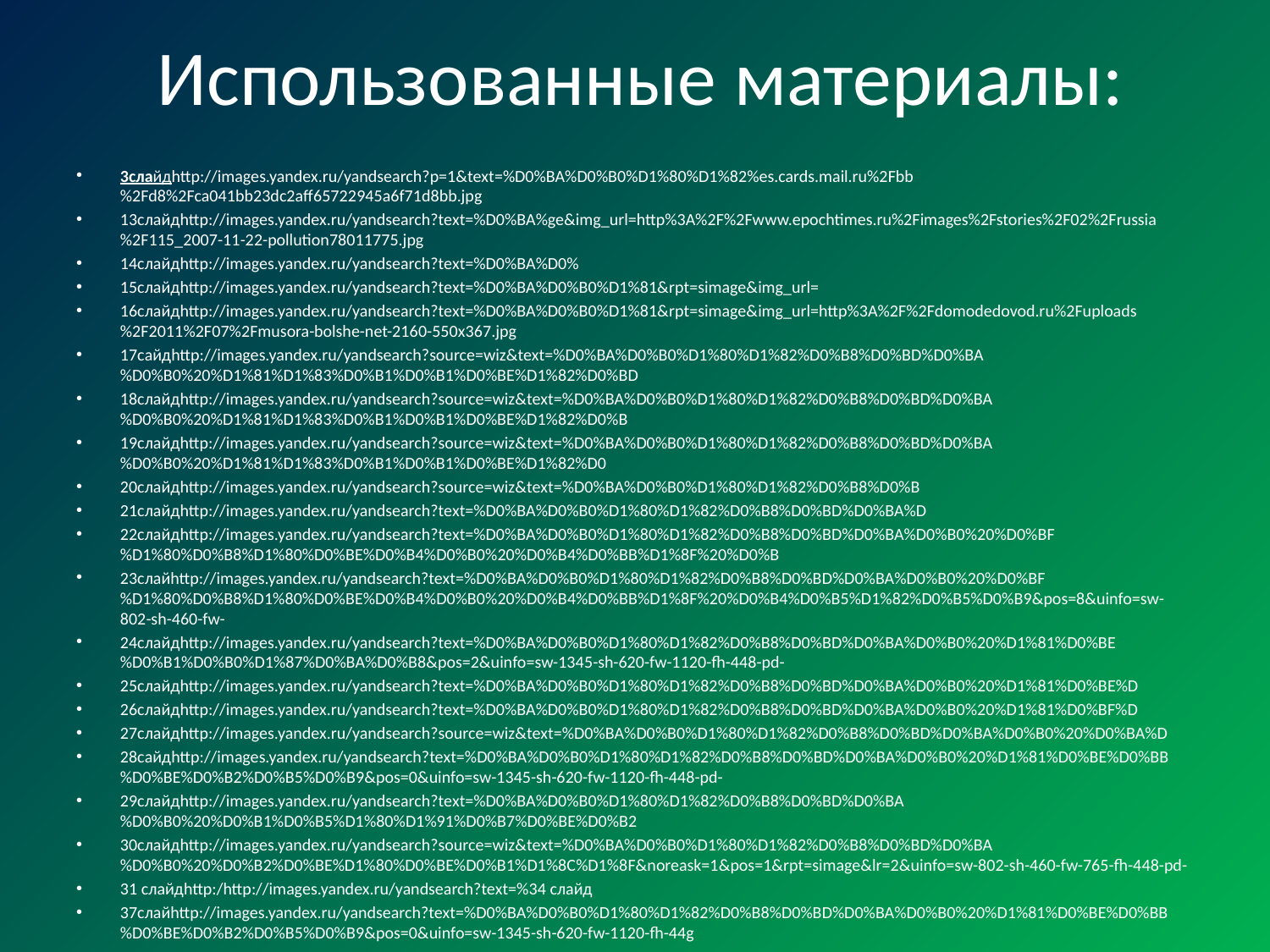

# Использованные материалы:
3слайдhttp://images.yandex.ru/yandsearch?p=1&text=%D0%BA%D0%B0%D1%80%D1%82%es.cards.mail.ru%2Fbb%2Fd8%2Fca041bb23dc2aff65722945a6f71d8bb.jpg
13слайдhttp://images.yandex.ru/yandsearch?text=%D0%BA%ge&img_url=http%3A%2F%2Fwww.epochtimes.ru%2Fimages%2Fstories%2F02%2Frussia%2F115_2007-11-22-pollution78011775.jpg
14слайдhttp://images.yandex.ru/yandsearch?text=%D0%BA%D0%
15слайдhttp://images.yandex.ru/yandsearch?text=%D0%BA%D0%B0%D1%81&rpt=simage&img_url=
16слайдhttp://images.yandex.ru/yandsearch?text=%D0%BA%D0%B0%D1%81&rpt=simage&img_url=http%3A%2F%2Fdomodedovod.ru%2Fuploads%2F2011%2F07%2Fmusora-bolshe-net-2160-550x367.jpg
17сайдhttp://images.yandex.ru/yandsearch?source=wiz&text=%D0%BA%D0%B0%D1%80%D1%82%D0%B8%D0%BD%D0%BA%D0%B0%20%D1%81%D1%83%D0%B1%D0%B1%D0%BE%D1%82%D0%BD
18слайдhttp://images.yandex.ru/yandsearch?source=wiz&text=%D0%BA%D0%B0%D1%80%D1%82%D0%B8%D0%BD%D0%BA%D0%B0%20%D1%81%D1%83%D0%B1%D0%B1%D0%BE%D1%82%D0%B
19слайдhttp://images.yandex.ru/yandsearch?source=wiz&text=%D0%BA%D0%B0%D1%80%D1%82%D0%B8%D0%BD%D0%BA%D0%B0%20%D1%81%D1%83%D0%B1%D0%B1%D0%BE%D1%82%D0
20слайдhttp://images.yandex.ru/yandsearch?source=wiz&text=%D0%BA%D0%B0%D1%80%D1%82%D0%B8%D0%B
21слайдhttp://images.yandex.ru/yandsearch?text=%D0%BA%D0%B0%D1%80%D1%82%D0%B8%D0%BD%D0%BA%D
22слайдhttp://images.yandex.ru/yandsearch?text=%D0%BA%D0%B0%D1%80%D1%82%D0%B8%D0%BD%D0%BA%D0%B0%20%D0%BF%D1%80%D0%B8%D1%80%D0%BE%D0%B4%D0%B0%20%D0%B4%D0%BB%D1%8F%20%D0%B
23слайhttp://images.yandex.ru/yandsearch?text=%D0%BA%D0%B0%D1%80%D1%82%D0%B8%D0%BD%D0%BA%D0%B0%20%D0%BF%D1%80%D0%B8%D1%80%D0%BE%D0%B4%D0%B0%20%D0%B4%D0%BB%D1%8F%20%D0%B4%D0%B5%D1%82%D0%B5%D0%B9&pos=8&uinfo=sw-802-sh-460-fw-
24слайдhttp://images.yandex.ru/yandsearch?text=%D0%BA%D0%B0%D1%80%D1%82%D0%B8%D0%BD%D0%BA%D0%B0%20%D1%81%D0%BE%D0%B1%D0%B0%D1%87%D0%BA%D0%B8&pos=2&uinfo=sw-1345-sh-620-fw-1120-fh-448-pd-
25слайдhttp://images.yandex.ru/yandsearch?text=%D0%BA%D0%B0%D1%80%D1%82%D0%B8%D0%BD%D0%BA%D0%B0%20%D1%81%D0%BE%D
26слайдhttp://images.yandex.ru/yandsearch?text=%D0%BA%D0%B0%D1%80%D1%82%D0%B8%D0%BD%D0%BA%D0%B0%20%D1%81%D0%BF%D
27слайдhttp://images.yandex.ru/yandsearch?source=wiz&text=%D0%BA%D0%B0%D1%80%D1%82%D0%B8%D0%BD%D0%BA%D0%B0%20%D0%BA%D
28сайдhttp://images.yandex.ru/yandsearch?text=%D0%BA%D0%B0%D1%80%D1%82%D0%B8%D0%BD%D0%BA%D0%B0%20%D1%81%D0%BE%D0%BB%D0%BE%D0%B2%D0%B5%D0%B9&pos=0&uinfo=sw-1345-sh-620-fw-1120-fh-448-pd-
29слайдhttp://images.yandex.ru/yandsearch?text=%D0%BA%D0%B0%D1%80%D1%82%D0%B8%D0%BD%D0%BA%D0%B0%20%D0%B1%D0%B5%D1%80%D1%91%D0%B7%D0%BE%D0%B2
30слайдhttp://images.yandex.ru/yandsearch?source=wiz&text=%D0%BA%D0%B0%D1%80%D1%82%D0%B8%D0%BD%D0%BA%D0%B0%20%D0%B2%D0%BE%D1%80%D0%BE%D0%B1%D1%8C%D1%8F&noreask=1&pos=1&rpt=simage&lr=2&uinfo=sw-802-sh-460-fw-765-fh-448-pd-
31 слайдhttp:/http://images.yandex.ru/yandsearch?text=%34 слайд
37слайhttp://images.yandex.ru/yandsearch?text=%D0%BA%D0%B0%D1%80%D1%82%D0%B8%D0%BD%D0%BA%D0%B0%20%D1%81%D0%BE%D0%BB%D0%BE%D0%B2%D0%B5%D0%B9&pos=0&uinfo=sw-1345-sh-620-fw-1120-fh-44g